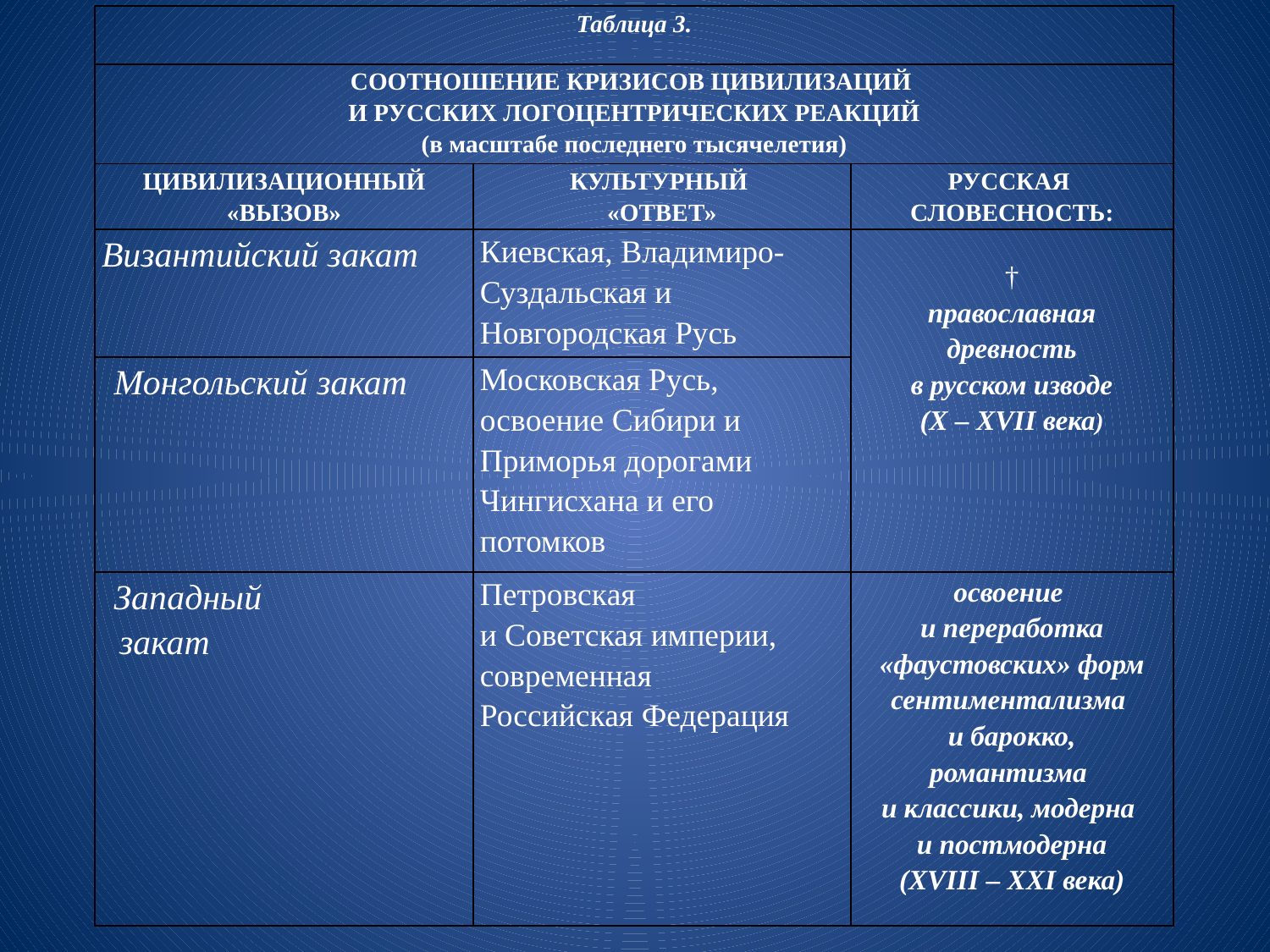

| Таблица 3. |  |  |
| --- | --- | --- |
| СООТНОШЕНИЕ КРИЗИСОВ ЦИВИЛИЗАЦИЙ И РУССКИХ ЛОГОЦЕНТРИЧЕСКИХ РЕАКЦИЙ (в масштабе последнего тысячелетия) |  |  |
| ЦИВИЛИЗАЦИОННЫЙ «ВЫЗОВ» | КУЛЬТУРНЫЙ «ОТВЕТ» | РУССКАЯ СЛОВЕСНОСТЬ: |
| Византийский закат | Киевская, Владимиро-Суздальская и Новгородская Русь | † православная древность в русском изводе (Х – ХVII века) |
| Монгольский закат | Московская Русь, освоение Сибири и Приморья дорогами Чингисхана и его потомков |  |
| Западный закат | Петровская и Советская империи, современная Российская Федерация | освоение и переработка «фаустовских» форм сентиментализма и барокко, романтизма и классики, модерна и постмодерна (ХVIII – ХХI века) |